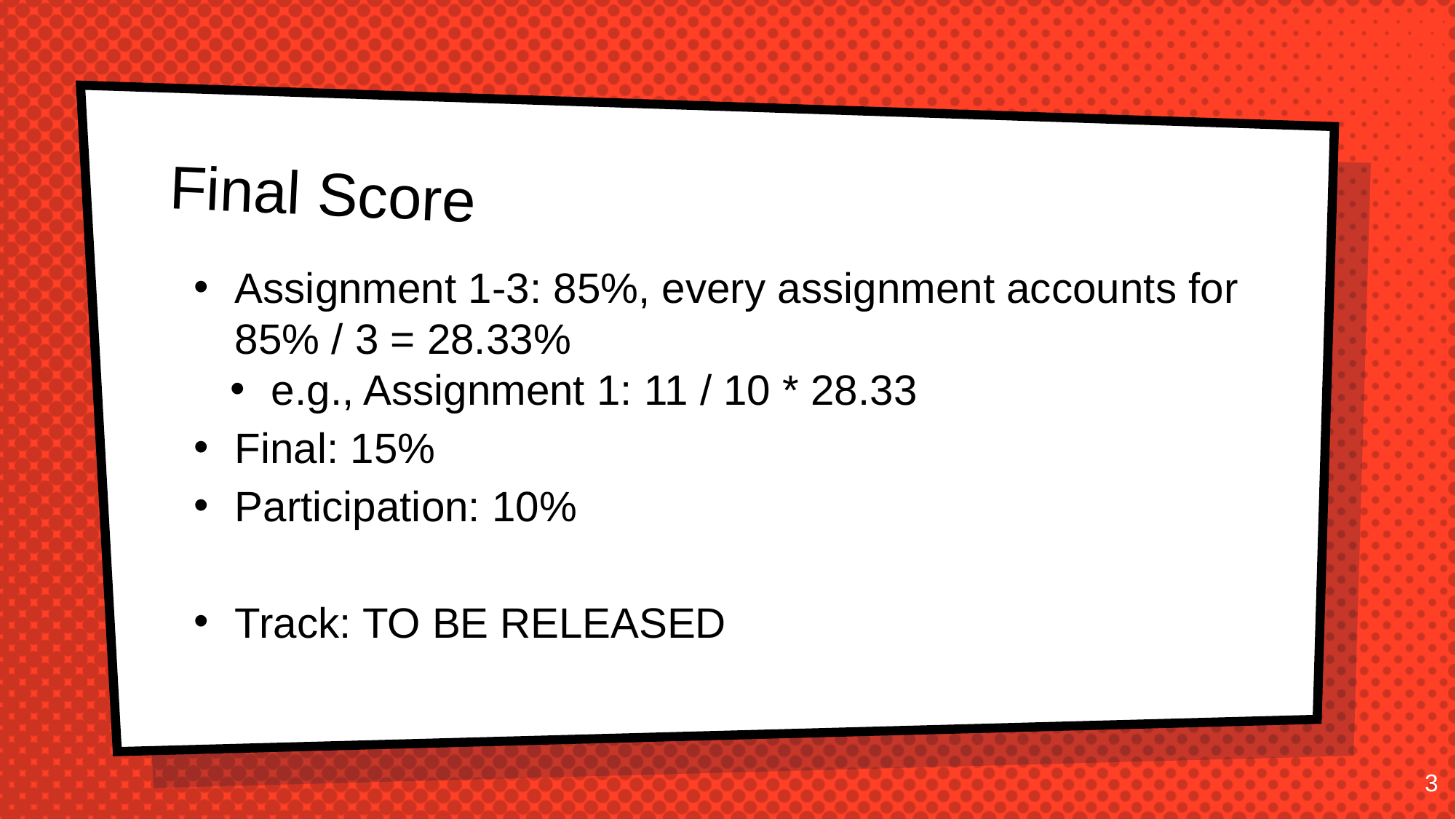

Final Score
Assignment 1-3: 85%, every assignment accounts for 85% / 3 = 28.33%
e.g., Assignment 1: 11 / 10 * 28.33
Final: 15%
Participation: 10%

Track: TO BE RELEASED
3